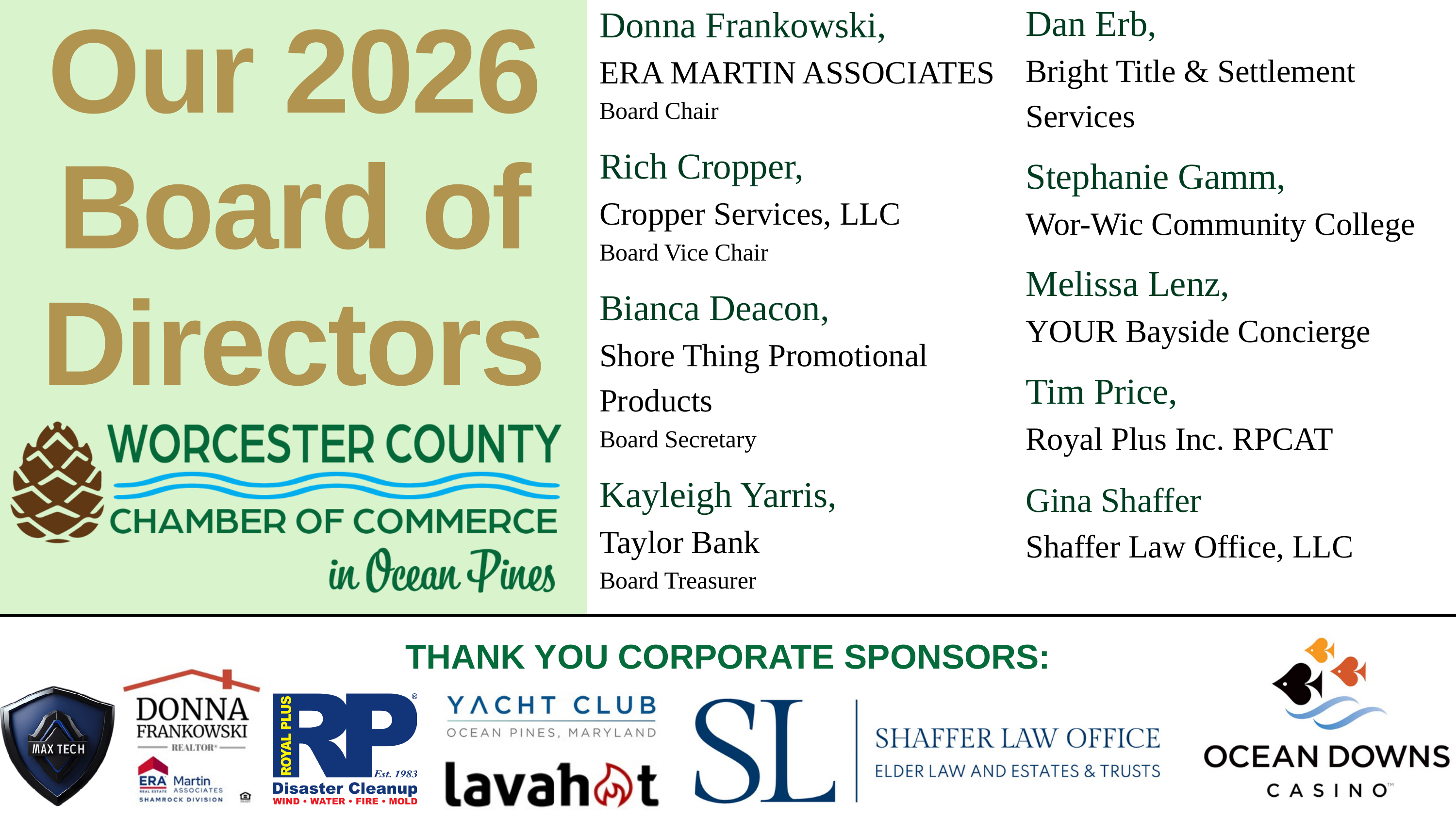

Dan Erb,
Bright Title & Settlement Services

Stephanie Gamm,
Wor-Wic Community College

Melissa Lenz,
YOUR Bayside Concierge

Tim Price,
Royal Plus Inc. RPCAT

Gina Shaffer
Shaffer Law Office, LLC
Donna Frankowski,
ERA MARTIN ASSOCIATES
Board Chair

Rich Cropper,
Cropper Services, LLC
Board Vice Chair

Bianca Deacon,
Shore Thing Promotional
Products
Board Secretary

Kayleigh Yarris,
Taylor Bank
Board Treasurer
Our 2026 Board of Directors

THANK YOU CORPORATE SPONSORS: